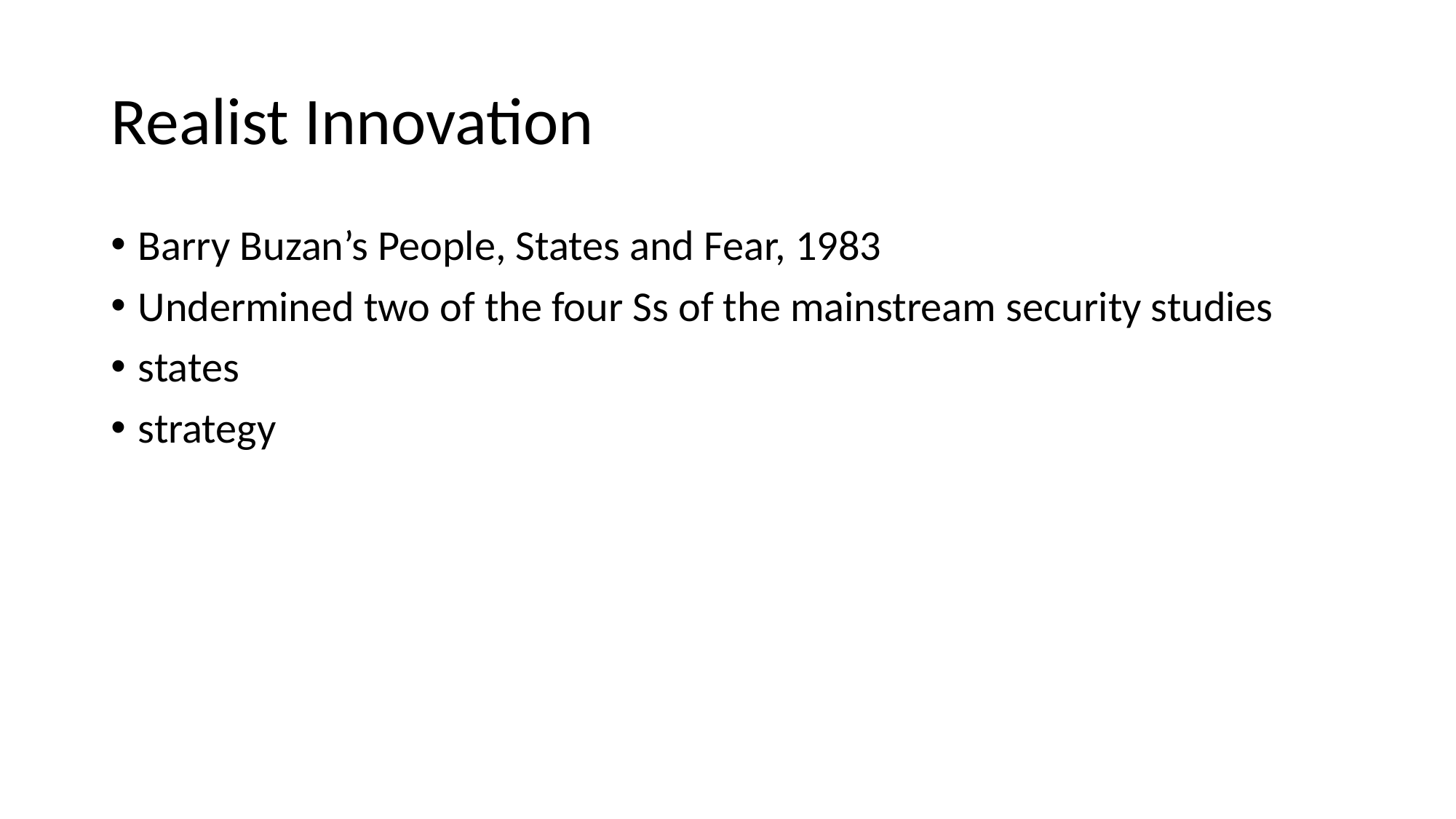

# Realist Innovation
Barry Buzan’s People, States and Fear, 1983
Undermined two of the four Ss of the mainstream security studies
states
strategy